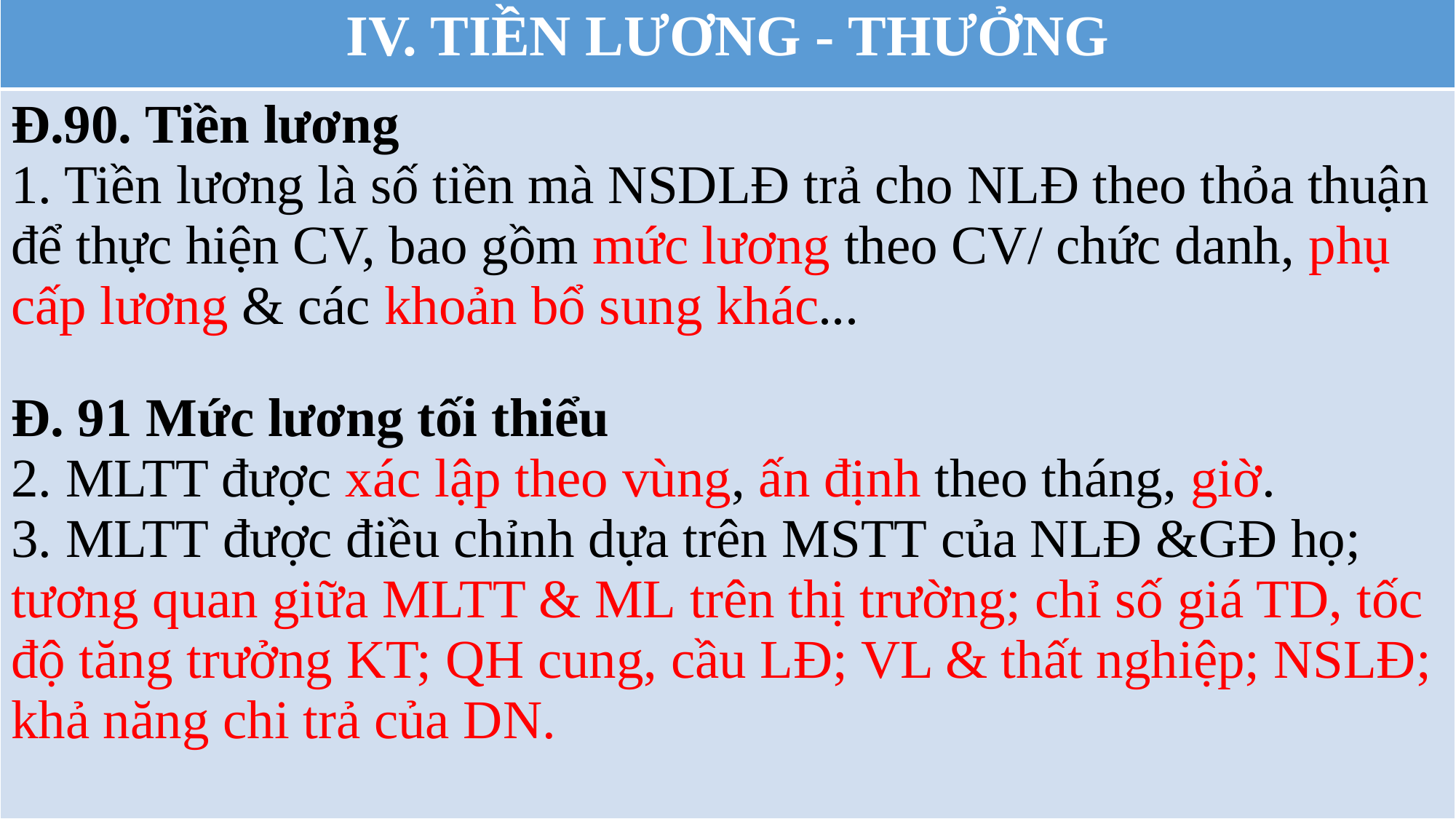

| IV. TIỀN LƯƠNG - THƯỞNG |
| --- |
| Đ.90. Tiền lương 1. Tiền lương là số tiền mà NSDLĐ trả cho NLĐ theo thỏa thuận để thực hiện CV, bao gồm mức lương theo CV/ chức danh, phụ cấp lương & các khoản bổ sung khác... Đ. 91 Mức lương tối thiểu 2. MLTT được xác lập theo vùng, ấn định theo tháng, giờ. 3. MLTT được điều chỉnh dựa trên MSTT của NLĐ &GĐ họ; tương quan giữa MLTT & ML trên thị trường; chỉ số giá TD, tốc độ tăng trưởng KT; QH cung, cầu LĐ; VL & thất nghiệp; NSLĐ; khả năng chi trả của DN. |

41